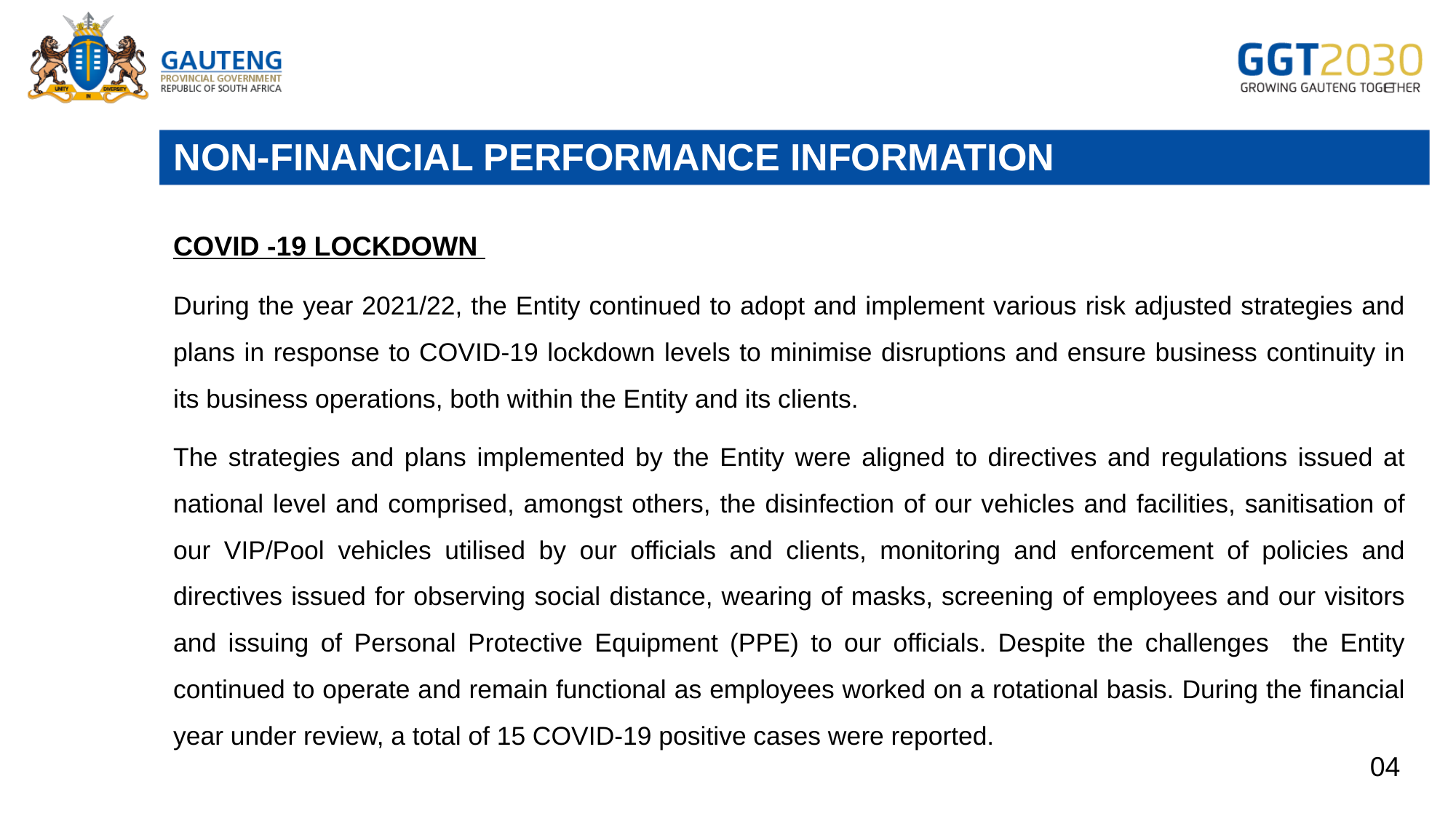

# NON-FINANCIAL PERFORMANCE INFORMATION
COVID -19 LOCKDOWN
During the year 2021/22, the Entity continued to adopt and implement various risk adjusted strategies and plans in response to COVID-19 lockdown levels to minimise disruptions and ensure business continuity in its business operations, both within the Entity and its clients.
The strategies and plans implemented by the Entity were aligned to directives and regulations issued at national level and comprised, amongst others, the disinfection of our vehicles and facilities, sanitisation of our VIP/Pool vehicles utilised by our officials and clients, monitoring and enforcement of policies and directives issued for observing social distance, wearing of masks, screening of employees and our visitors and issuing of Personal Protective Equipment (PPE) to our officials. Despite the challenges  the Entity continued to operate and remain functional as employees worked on a rotational basis. During the financial year under review, a total of 15 COVID-19 positive cases were reported.
04